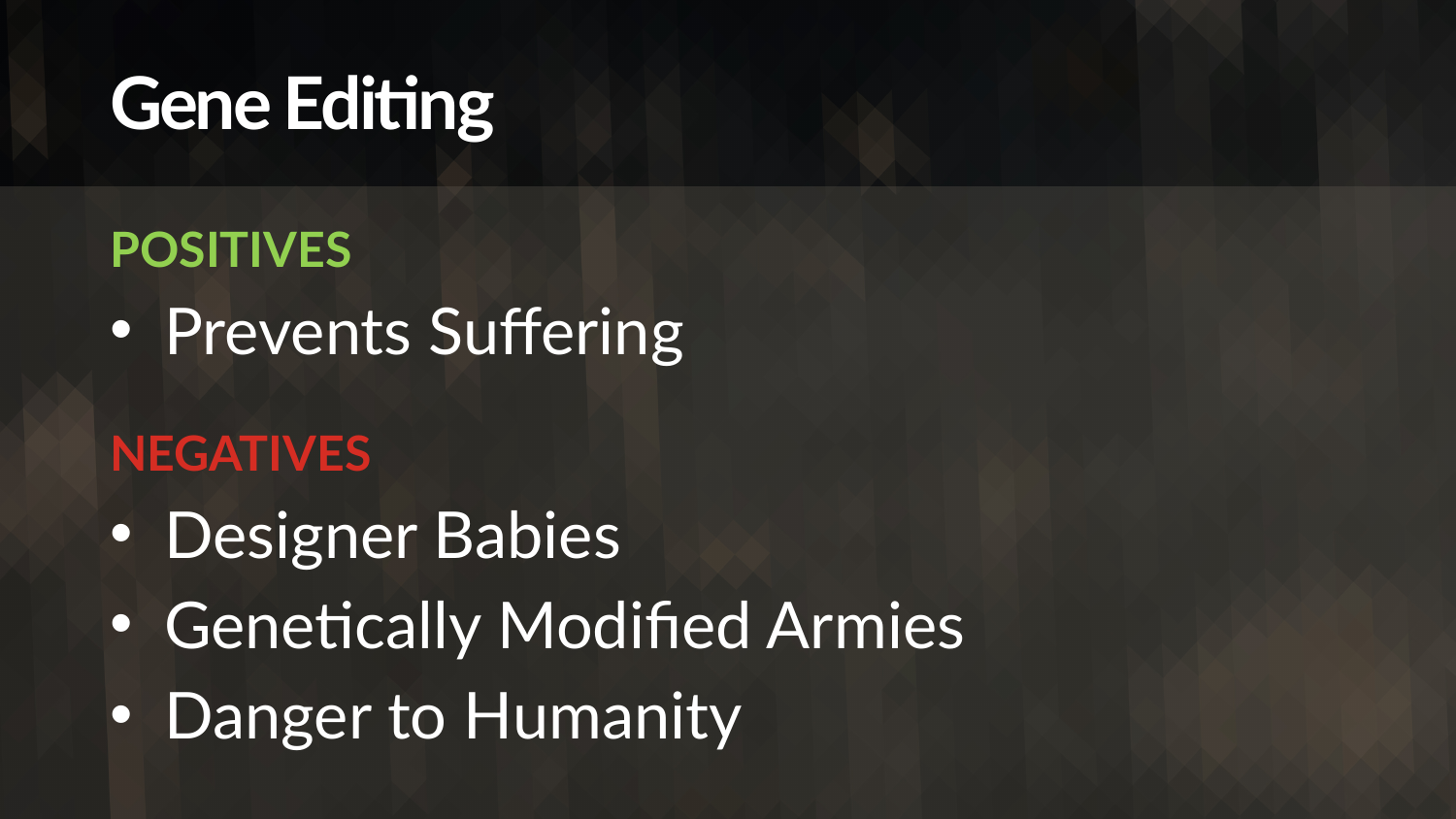

# Gene Editing
POSITIVES
Prevents Suffering

NEGATIVES
Designer Babies
Genetically Modified Armies
Danger to Humanity